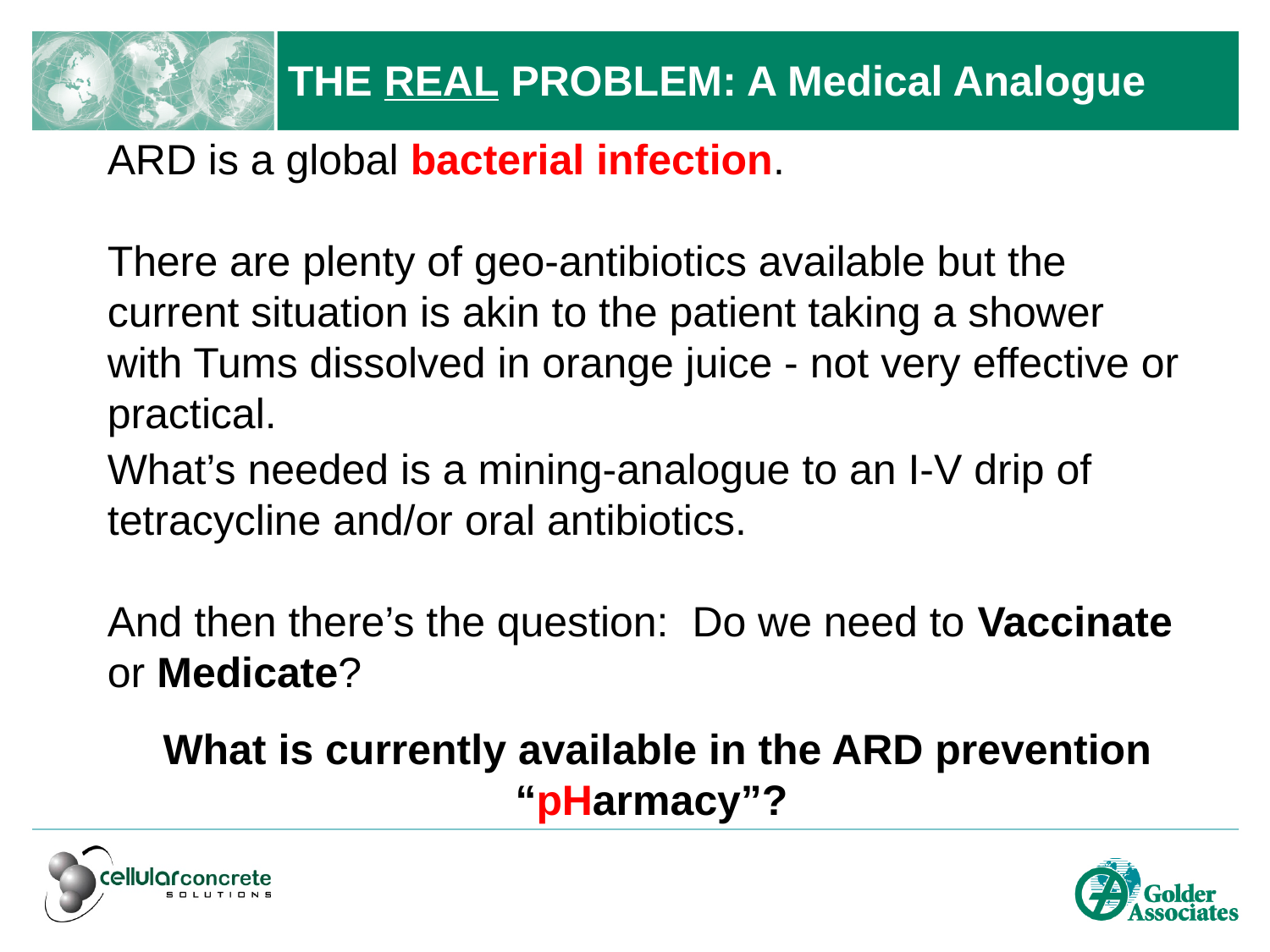

# THE REAL PROBLEM: A Medical Analogue
ARD is a global bacterial infection.

There are plenty of geo-antibiotics available but the current situation is akin to the patient taking a shower  with Tums dissolved in orange juice - not very effective or practical.
What’s needed is a mining-analogue to an I-V drip of tetracycline and/or oral antibiotics.

And then there’s the question:  Do we need to Vaccinate or Medicate?
What is currently available in the ARD prevention “pHarmacy”?